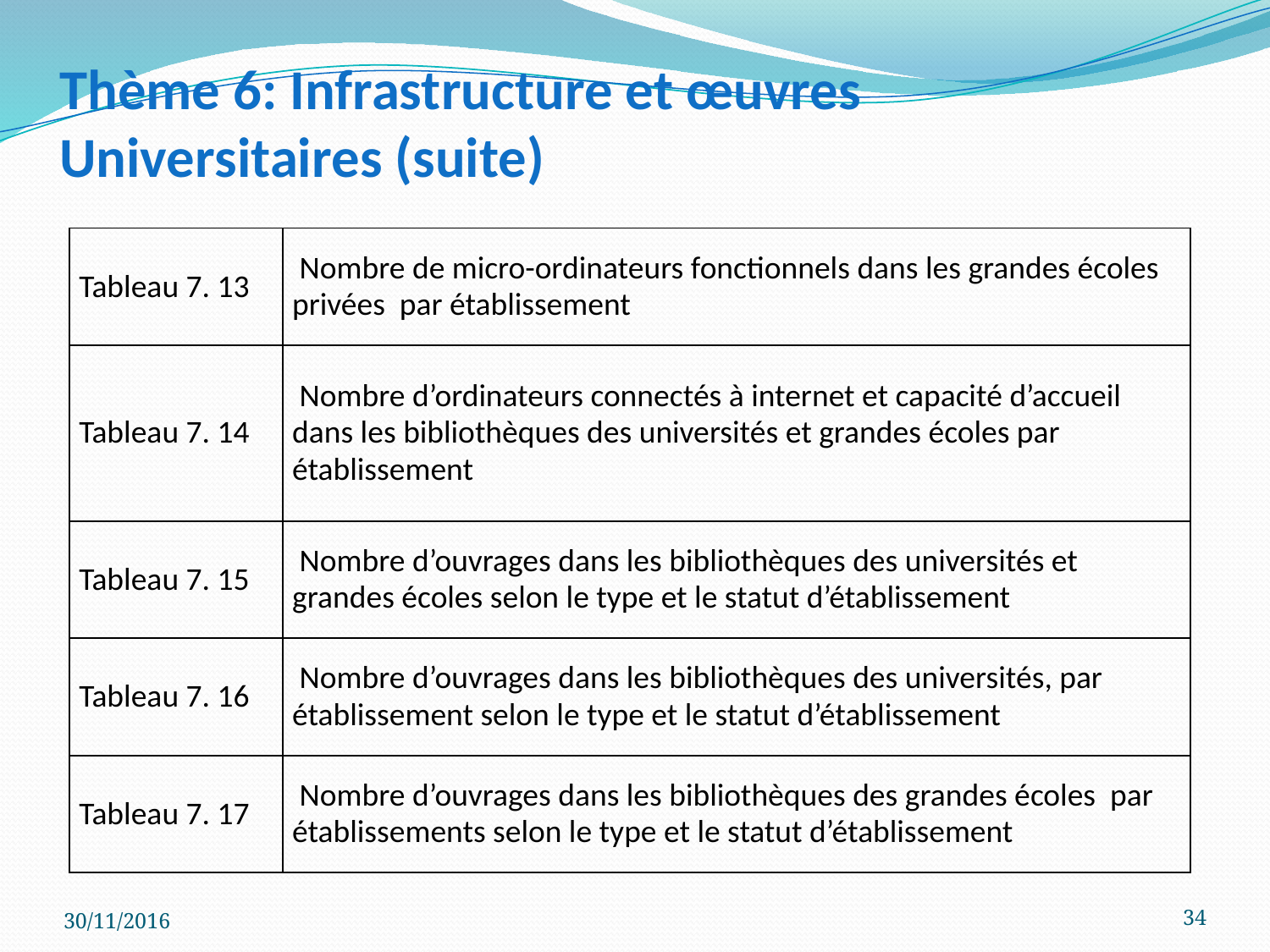

# Thème 6: Infrastructure et œuvres Universitaires (suite)
| Tableau 7. 13 | Nombre de micro-ordinateurs fonctionnels dans les grandes écoles privées par établissement |
| --- | --- |
| Tableau 7. 14 | Nombre d’ordinateurs connectés à internet et capacité d’accueil dans les bibliothèques des universités et grandes écoles par établissement |
| Tableau 7. 15 | Nombre d’ouvrages dans les bibliothèques des universités et grandes écoles selon le type et le statut d’établissement |
| Tableau 7. 16 | Nombre d’ouvrages dans les bibliothèques des universités, par établissement selon le type et le statut d’établissement |
| Tableau 7. 17 | Nombre d’ouvrages dans les bibliothèques des grandes écoles par établissements selon le type et le statut d’établissement |
30/11/2016
34